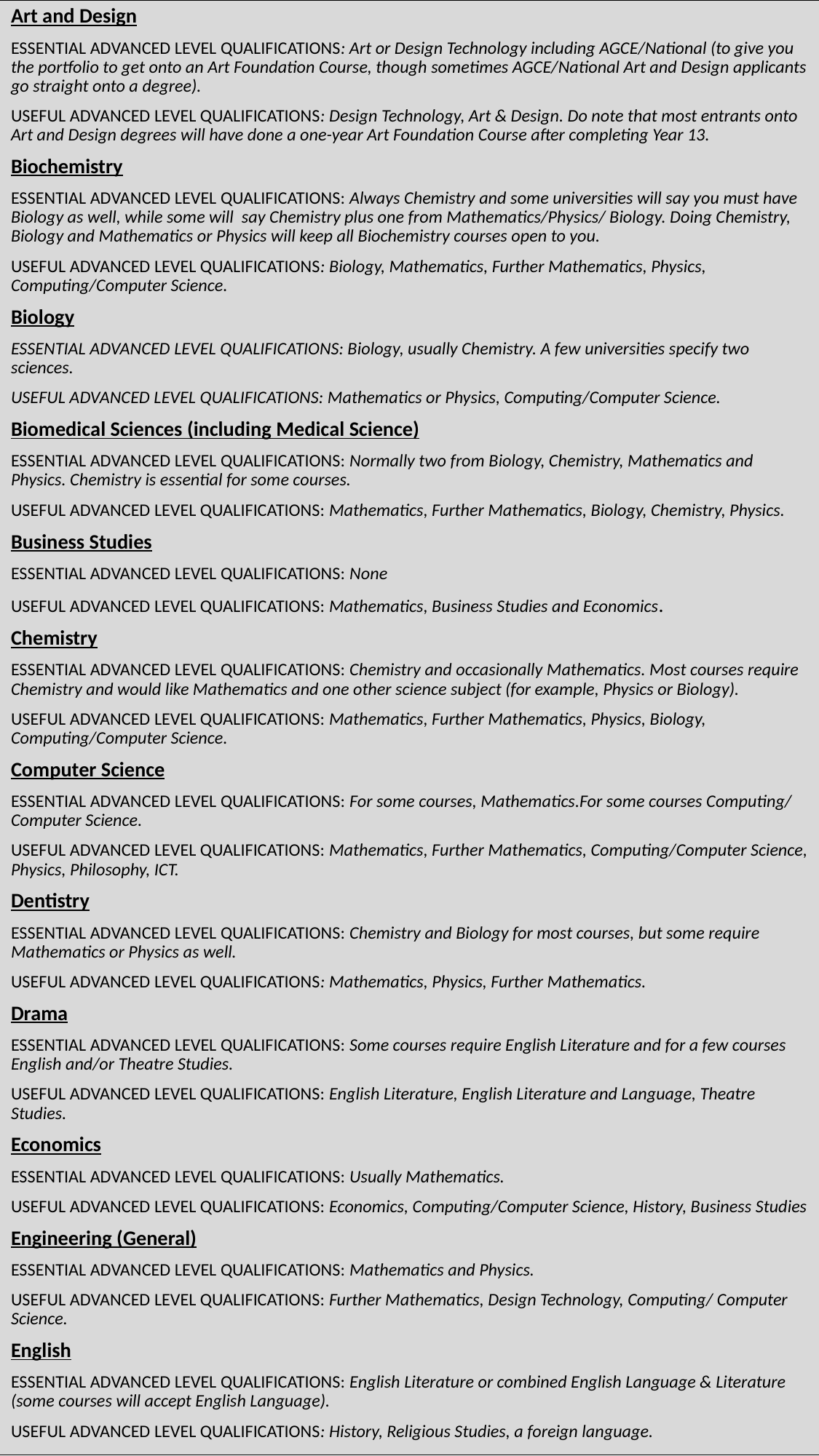

Art and Design
ESSENTIAL ADVANCED LEVEL QUALIFICATIONS: Art or Design Technology including AGCE/National (to give you the portfolio to get onto an Art Foundation Course, though sometimes AGCE/National Art and Design applicants go straight onto a degree).
USEFUL ADVANCED LEVEL QUALIFICATIONS: Design Technology, Art & Design. Do note that most entrants onto Art and Design degrees will have done a one-year Art Foundation Course after completing Year 13.
Biochemistry
ESSENTIAL ADVANCED LEVEL QUALIFICATIONS: Always Chemistry and some universities will say you must have Biology as well, while some will  say Chemistry plus one from Mathematics/Physics/ Biology. Doing Chemistry, Biology and Mathematics or Physics will keep all Biochemistry courses open to you.
USEFUL ADVANCED LEVEL QUALIFICATIONS: Biology, Mathematics, Further Mathematics, Physics, Computing/Computer Science.
Biology
ESSENTIAL ADVANCED LEVEL QUALIFICATIONS: Biology, usually Chemistry. A few universities specify two sciences.
USEFUL ADVANCED LEVEL QUALIFICATIONS: Mathematics or Physics, Computing/Computer Science.
Biomedical Sciences (including Medical Science)
ESSENTIAL ADVANCED LEVEL QUALIFICATIONS: Normally two from Biology, Chemistry, Mathematics and Physics. Chemistry is essential for some courses.
USEFUL ADVANCED LEVEL QUALIFICATIONS: Mathematics, Further Mathematics, Biology, Chemistry, Physics.
Business Studies
ESSENTIAL ADVANCED LEVEL QUALIFICATIONS: None
USEFUL ADVANCED LEVEL QUALIFICATIONS: Mathematics, Business Studies and Economics.
Chemistry
ESSENTIAL ADVANCED LEVEL QUALIFICATIONS: Chemistry and occasionally Mathematics. Most courses require Chemistry and would like Mathematics and one other science subject (for example, Physics or Biology).
USEFUL ADVANCED LEVEL QUALIFICATIONS: Mathematics, Further Mathematics, Physics, Biology, Computing/Computer Science.
Computer Science
ESSENTIAL ADVANCED LEVEL QUALIFICATIONS: For some courses, Mathematics.For some courses Computing/ Computer Science.
USEFUL ADVANCED LEVEL QUALIFICATIONS: Mathematics, Further Mathematics, Computing/Computer Science, Physics, Philosophy, ICT.
Dentistry
ESSENTIAL ADVANCED LEVEL QUALIFICATIONS: Chemistry and Biology for most courses, but some require Mathematics or Physics as well.
USEFUL ADVANCED LEVEL QUALIFICATIONS: Mathematics, Physics, Further Mathematics.
Drama
ESSENTIAL ADVANCED LEVEL QUALIFICATIONS: Some courses require English Literature and for a few courses English and/or Theatre Studies.
USEFUL ADVANCED LEVEL QUALIFICATIONS: English Literature, English Literature and Language, Theatre Studies.
Economics
ESSENTIAL ADVANCED LEVEL QUALIFICATIONS: Usually Mathematics.
USEFUL ADVANCED LEVEL QUALIFICATIONS: Economics, Computing/Computer Science, History, Business Studies
Engineering (General)
ESSENTIAL ADVANCED LEVEL QUALIFICATIONS: Mathematics and Physics.
USEFUL ADVANCED LEVEL QUALIFICATIONS: Further Mathematics, Design Technology, Computing/ Computer Science.
English
ESSENTIAL ADVANCED LEVEL QUALIFICATIONS: English Literature or combined English Language & Literature (some courses will accept English Language).
USEFUL ADVANCED LEVEL QUALIFICATIONS: History, Religious Studies, a foreign language.